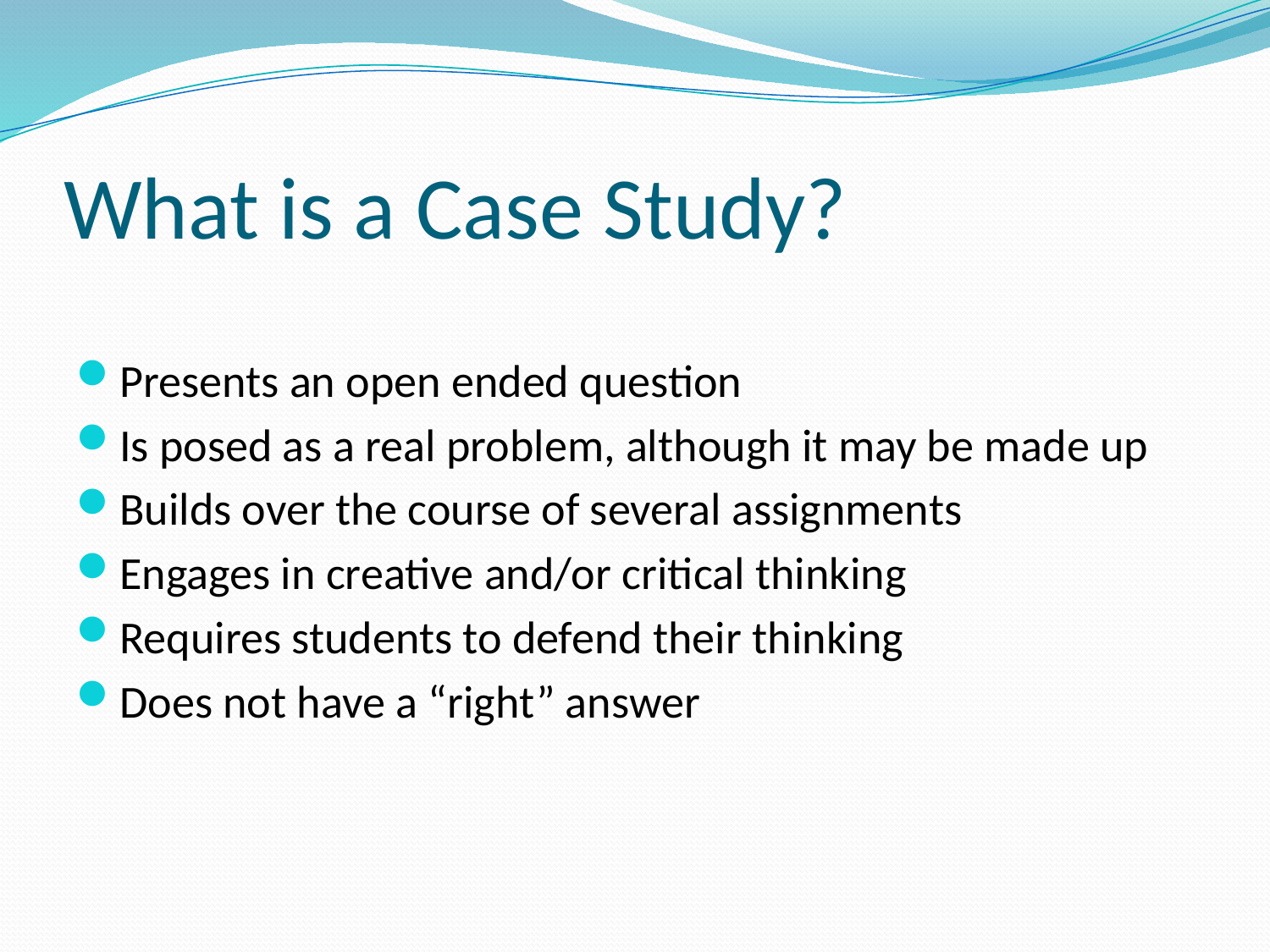

# What is a Case Study?
Presents an open ended question
Is posed as a real problem, although it may be made up
Builds over the course of several assignments
Engages in creative and/or critical thinking
Requires students to defend their thinking
Does not have a “right” answer